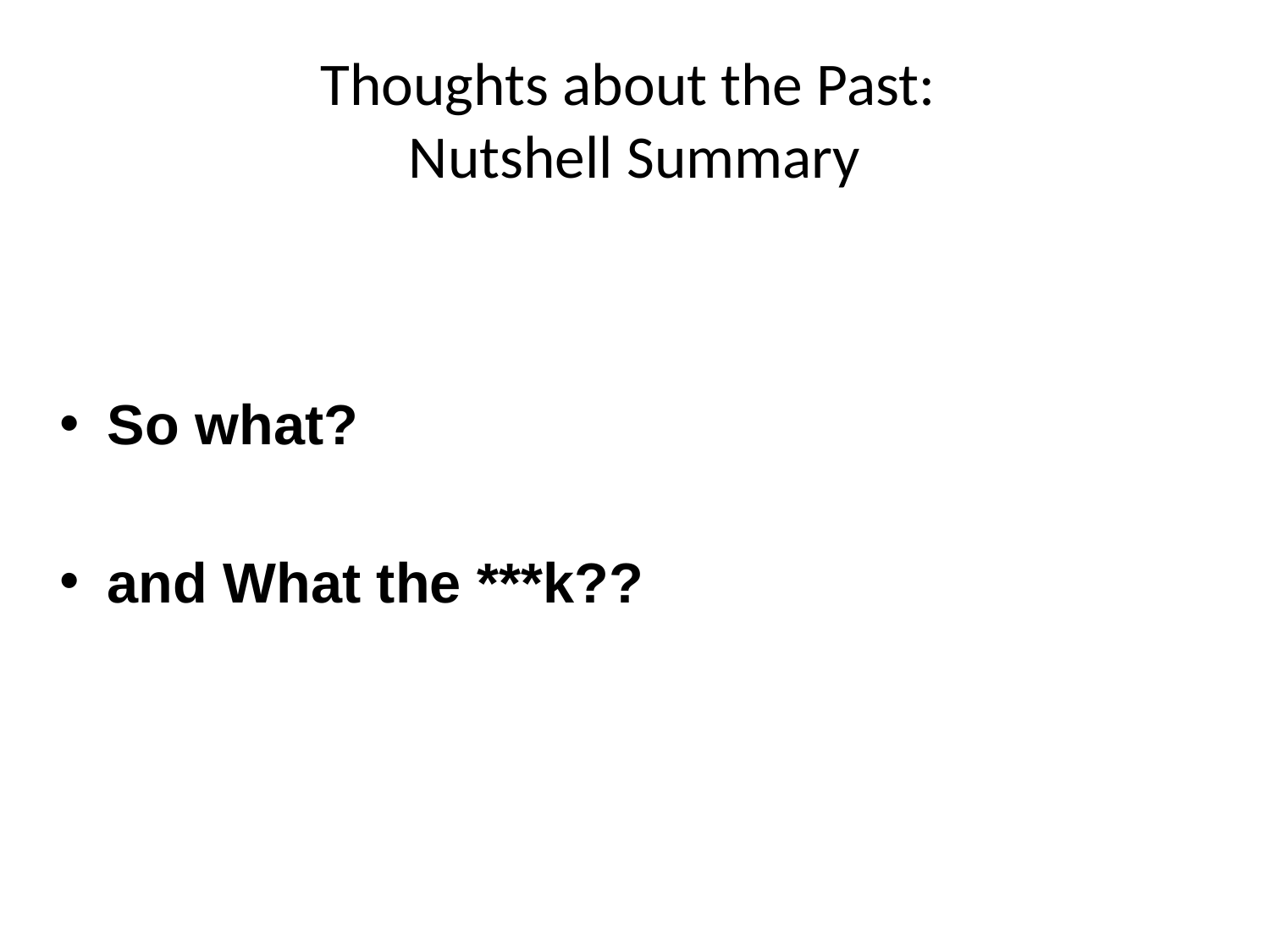

# Thoughts about the Past: Nutshell Summary
So what?

and What the ***k??